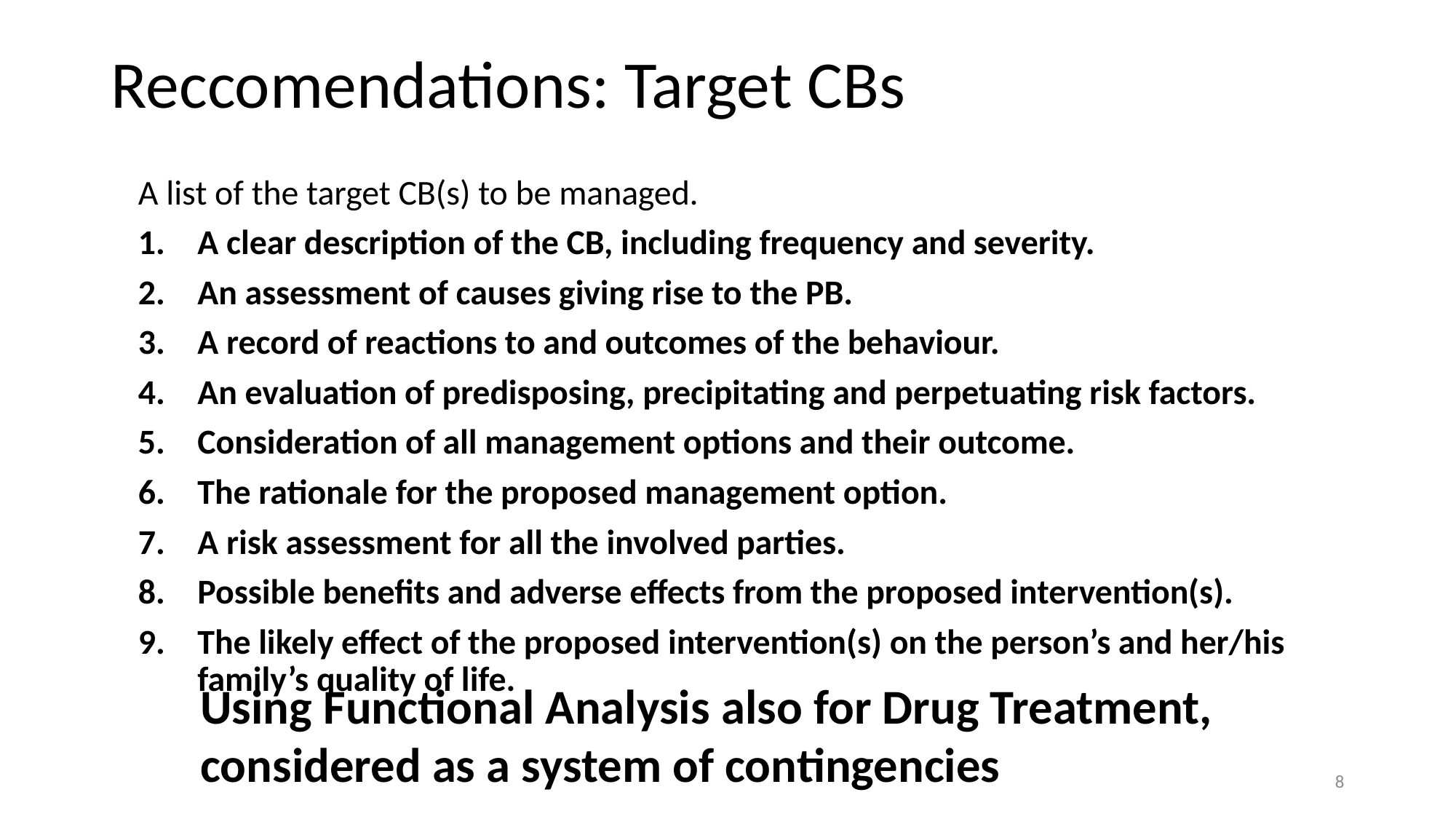

# Reccomendations: Target CBs
A list of the target CB(s) to be managed.
A clear description of the CB, including frequency and severity.
An assessment of causes giving rise to the PB.
A record of reactions to and outcomes of the behaviour.
An evaluation of predisposing, precipitating and perpetuating risk factors.
Consideration of all management options and their outcome.
The rationale for the proposed management option.
A risk assessment for all the involved parties.
Possible benefits and adverse effects from the proposed intervention(s).
The likely effect of the proposed intervention(s) on the person’s and her/his family’s quality of life.

Using Functional Analysis also for Drug Treatment, considered as a system of contingencies
8